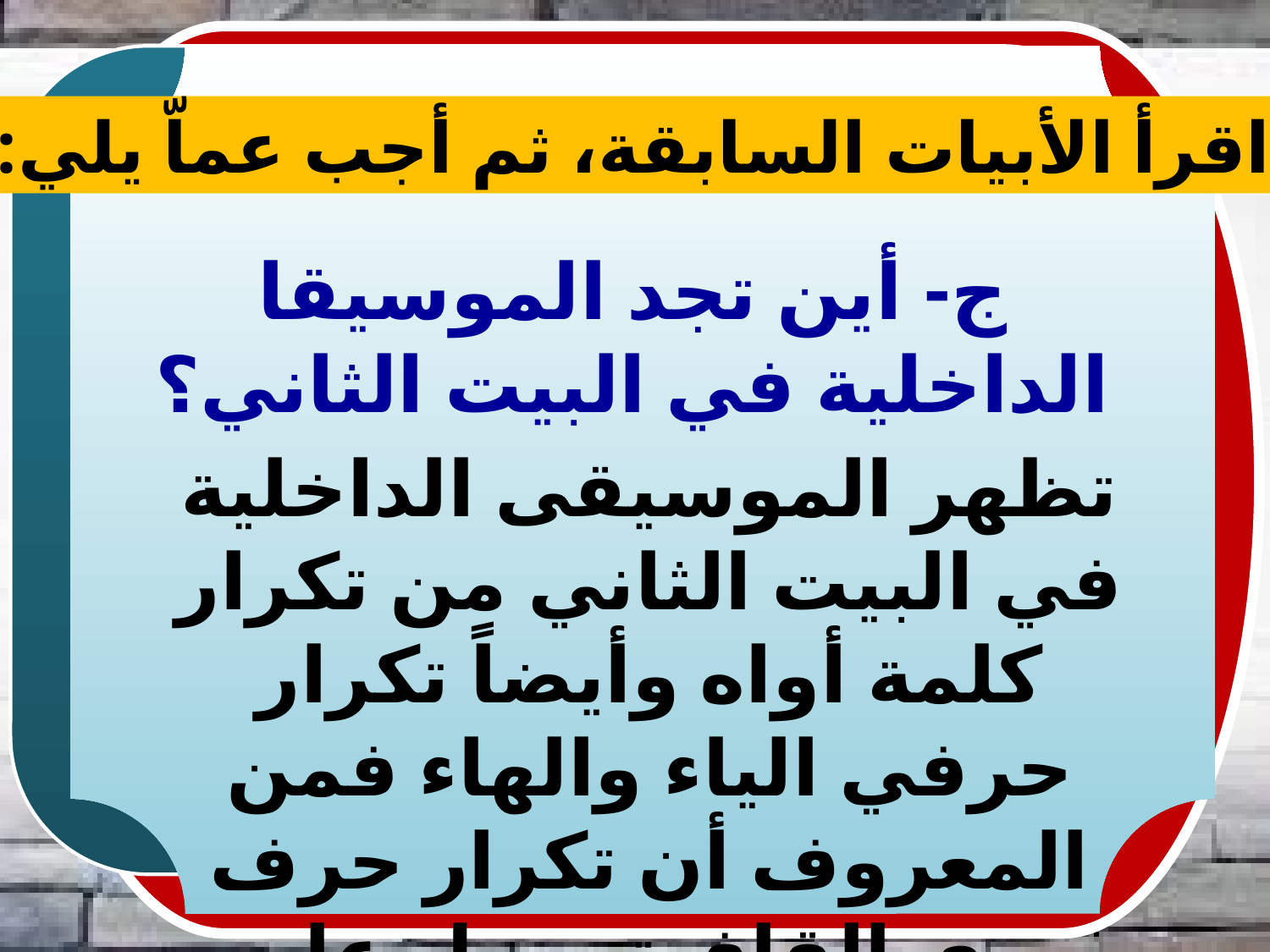

اقرأ الأبيات السابقة، ثم أجب عماّ يلي:
ج- أين تجد الموسيقا الداخلية في البيت الثاني؟
تظهر الموسيقى الداخلية في البيت الثاني من تكرار كلمة أواه وأيضاً تكرار حرفي الياء والهاء فمن المعروف أن تكرار حرف روى القافية يعمل على زيادة وحدة.